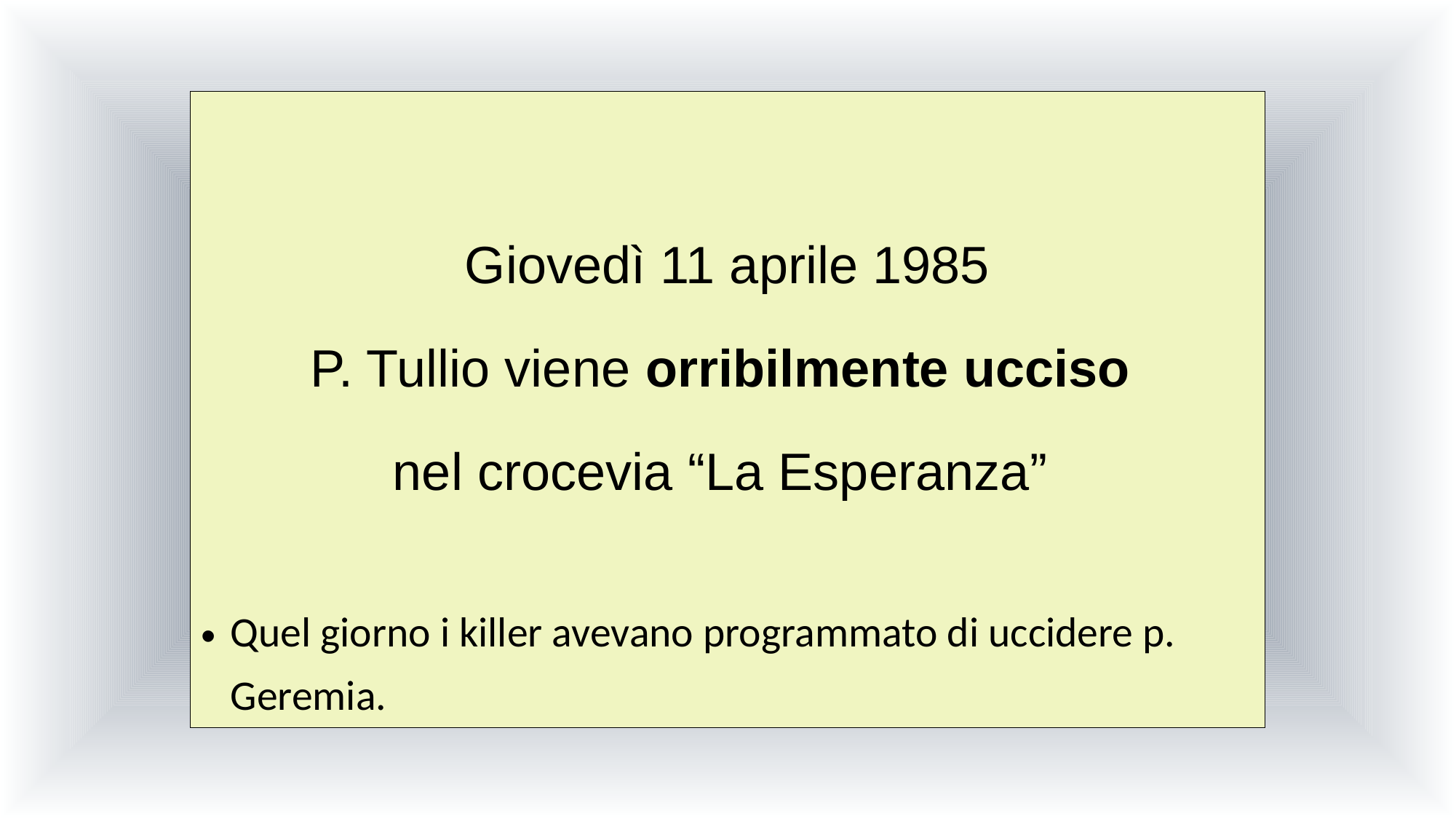

Giovedì 11 aprile 1985
P. Tullio viene orribilmente ucciso
nel crocevia “La Esperanza”

Quel giorno i killer avevano programmato di uccidere p. Geremia.